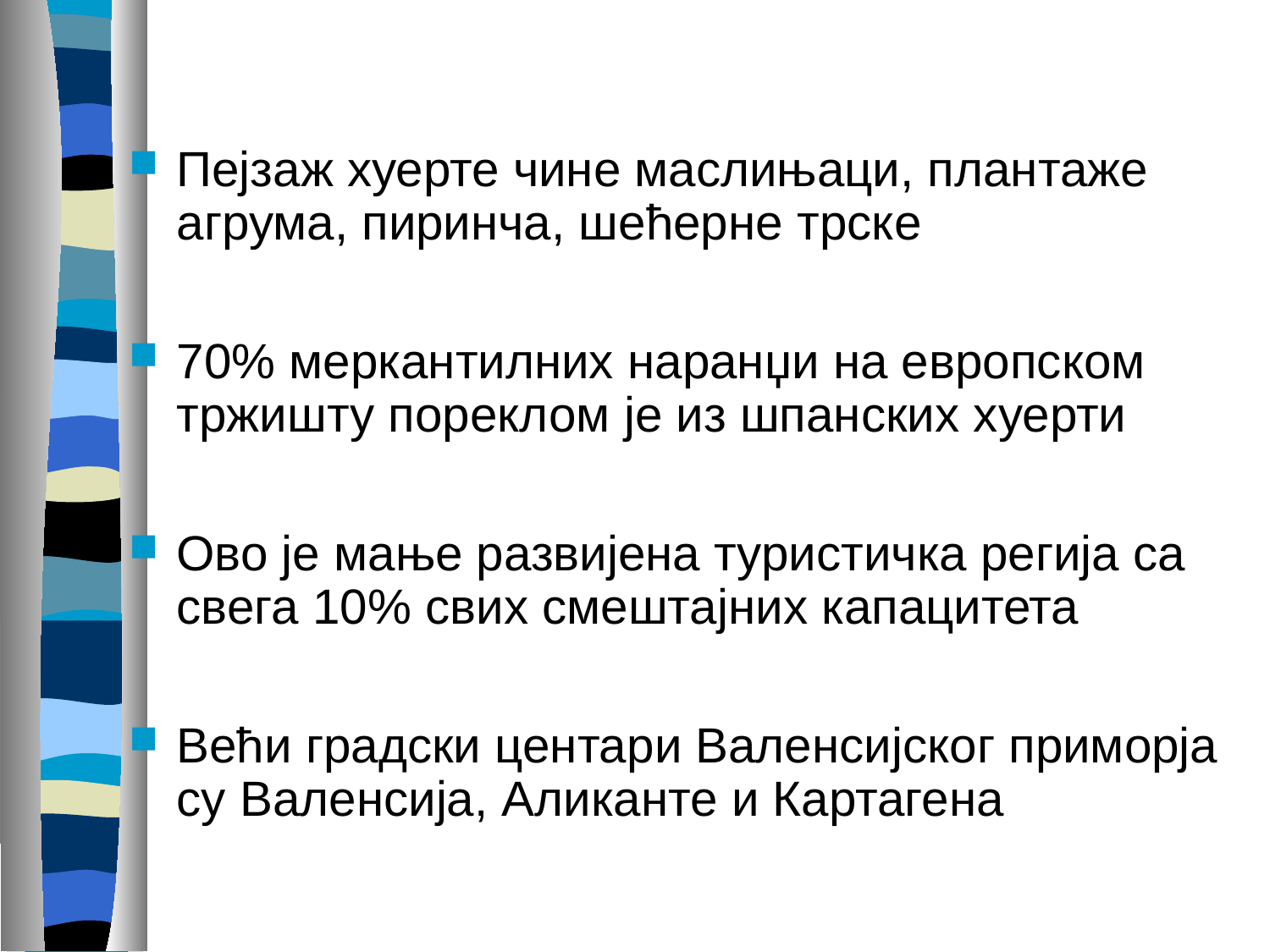

#
Пејзаж хуерте чине маслињаци, плантаже агрума, пиринча, шећерне трске

70% меркантилних наранџи на европском тржишту пореклом је из шпанских хуерти

Ово је мање развијена туристичка регија са свега 10% свих смештајних капацитета

Већи градски центари Валенсијског приморја су Валенсија, Аликанте и Картагена